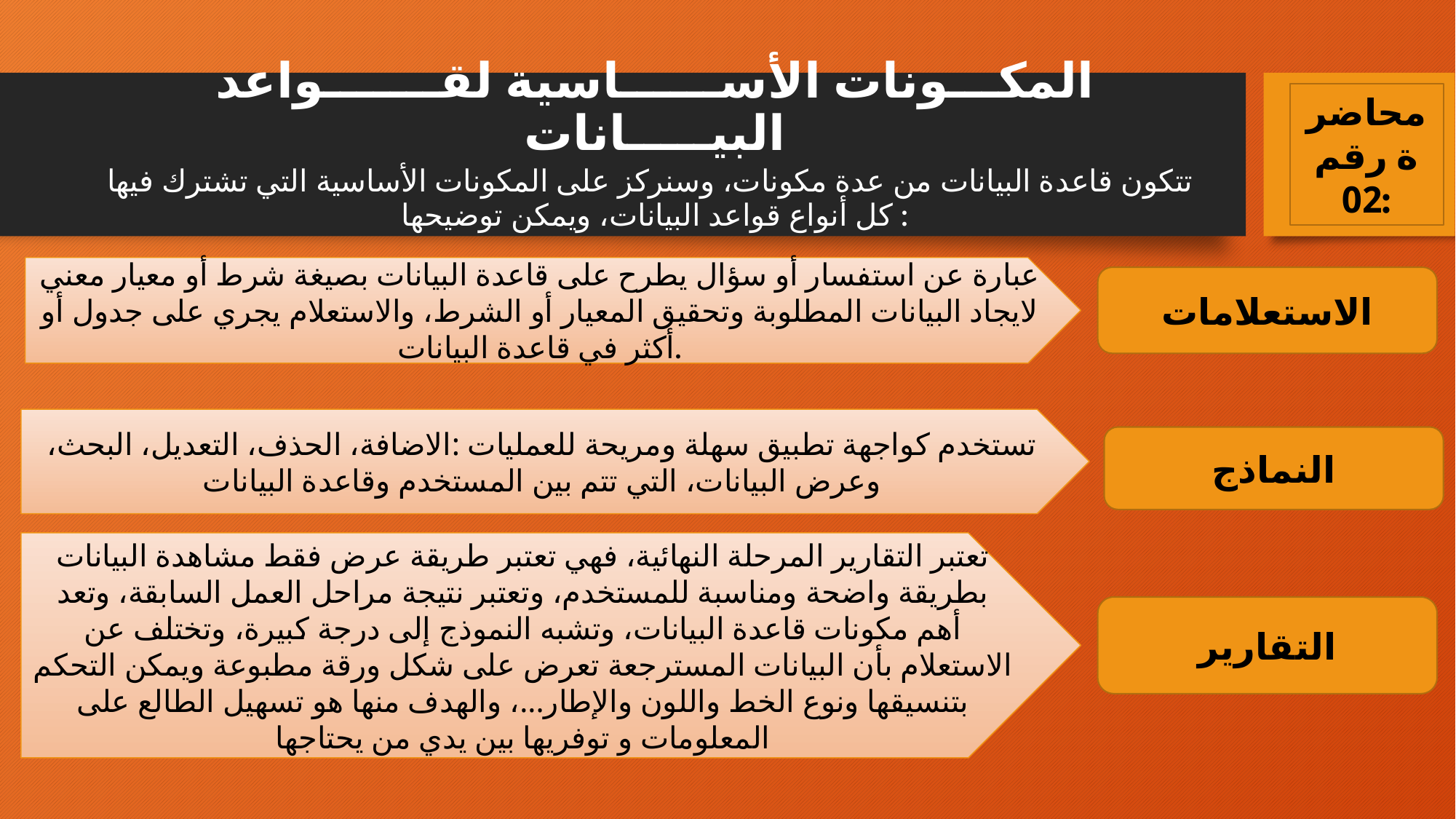

محاضرة رقم 02:
# المكـــونات الأســــــاسية لقـــــــواعد البيـــــانات تتكون قاعدة البيانات من عدة مكونات، وسنركز على المكونات الأساسية التي تشترك فيها كل أنواع قواعد البيانات، ويمكن توضيحها :
عبارة عن استفسار أو سؤال يطرح على قاعدة البيانات بصيغة شرط أو معيار معني لايجاد البيانات المطلوبة وتحقيق المعيار أو الشرط، والاستعلام يجري على جدول أو أكثر في قاعدة البيانات.
الاستعلامات

تستخدم كواجهة تطبيق سهلة ومريحة للعمليات :الاضافة، الحذف، التعديل، البحث، وعرض البيانات، التي تتم بين المستخدم وقاعدة البيانات
النماذج
تعتبر التقارير المرحلة النهائية، فهي تعتبر طريقة عرض فقط مشاهدة البيانات بطريقة واضحة ومناسبة للمستخدم، وتعتبر نتيجة مراحل العمل السابقة، وتعد أهم مكونات قاعدة البيانات، وتشبه النموذج إلى درجة كبيرة، وتختلف عن الاستعلام بأن البيانات المسترجعة تعرض على شكل ورقة مطبوعة ويمكن التحكم بتنسيقها ونوع الخط واللون والإطار...، والهدف منها هو تسهيل الطالع على المعلومات و توفريها بين يدي من يحتاجها
التقارير